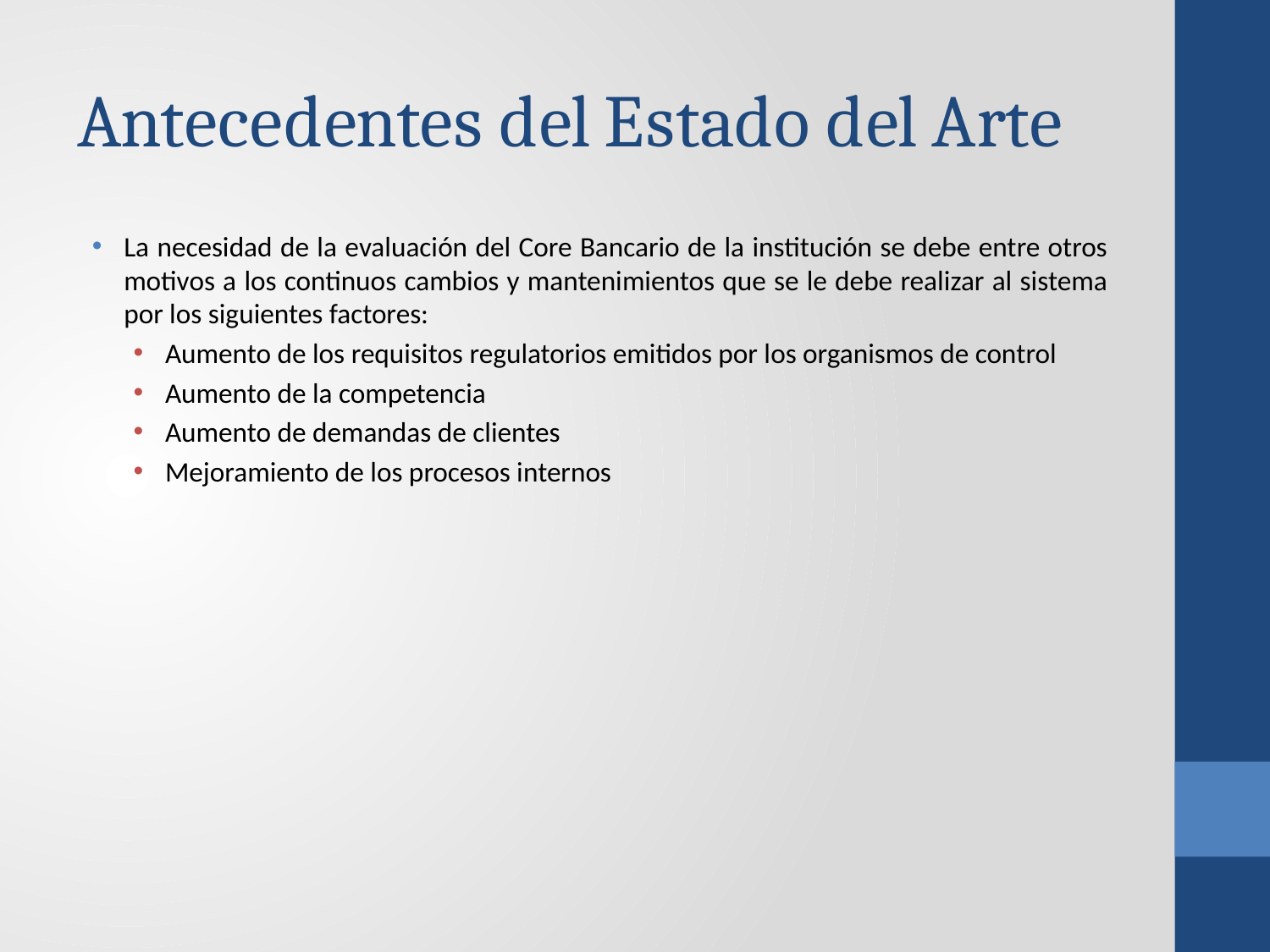

# Antecedentes del Estado del Arte
La necesidad de la evaluación del Core Bancario de la institución se debe entre otros motivos a los continuos cambios y mantenimientos que se le debe realizar al sistema por los siguientes factores:
Aumento de los requisitos regulatorios emitidos por los organismos de control
Aumento de la competencia
Aumento de demandas de clientes
Mejoramiento de los procesos internos